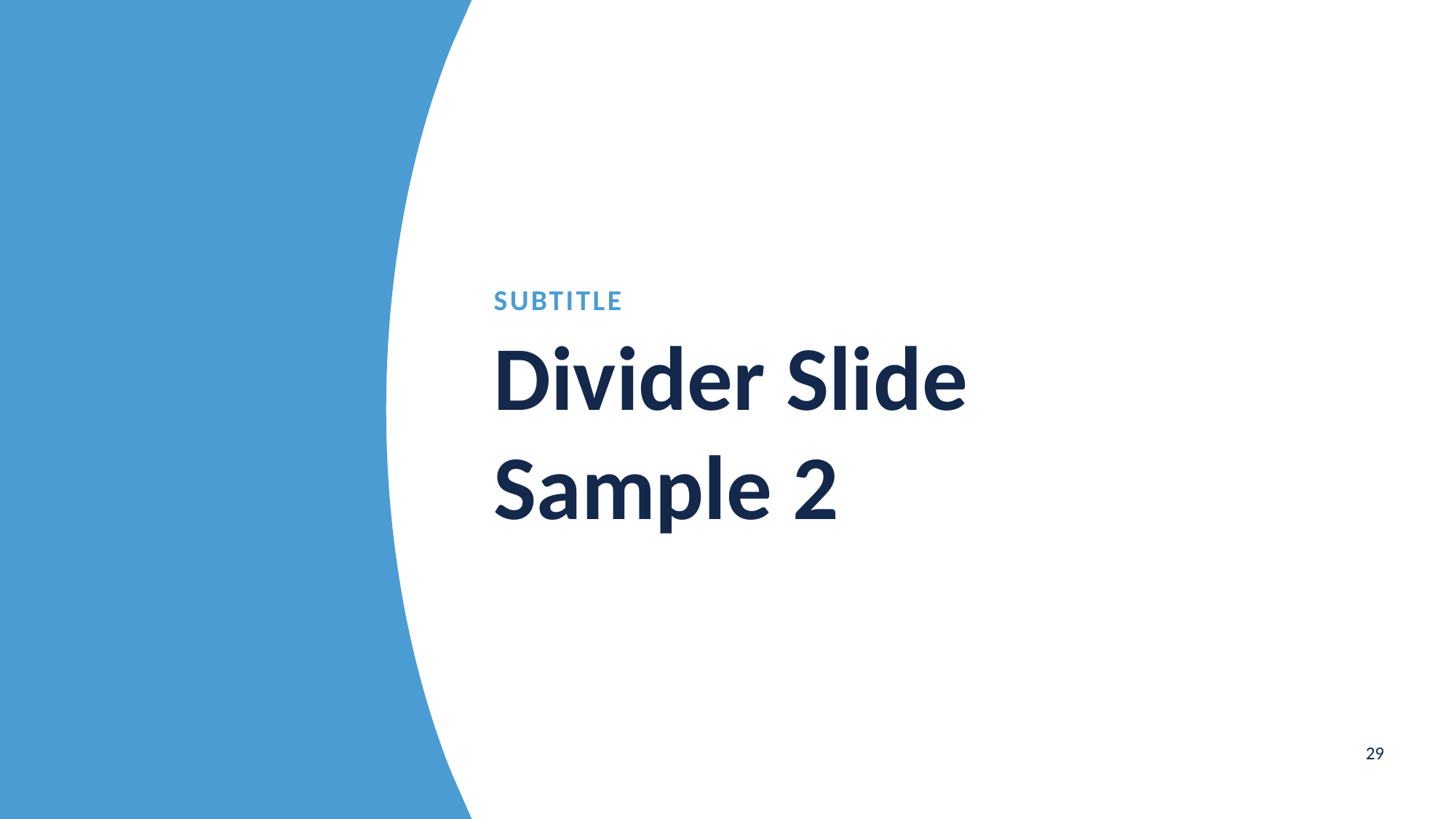

Subtitle
# Divider Slide Sample 2
29